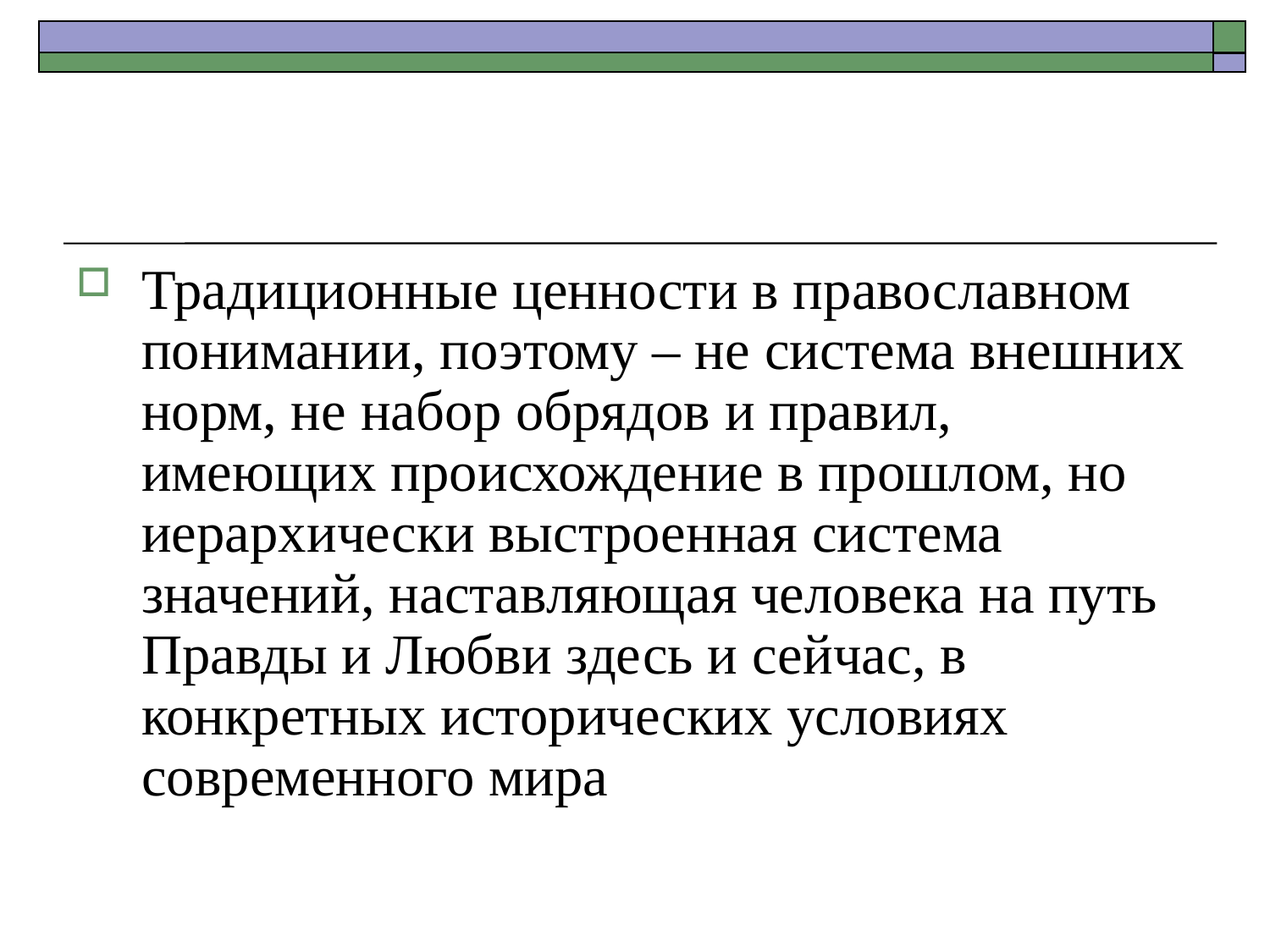

#
Традиционные ценности в православном понимании, поэтому – не система внешних норм, не набор обрядов и правил, имеющих происхождение в прошлом, но иерархически выстроенная система значений, наставляющая человека на путь  Правды и Любви здесь и сейчас, в конкретных исторических условиях современного мира